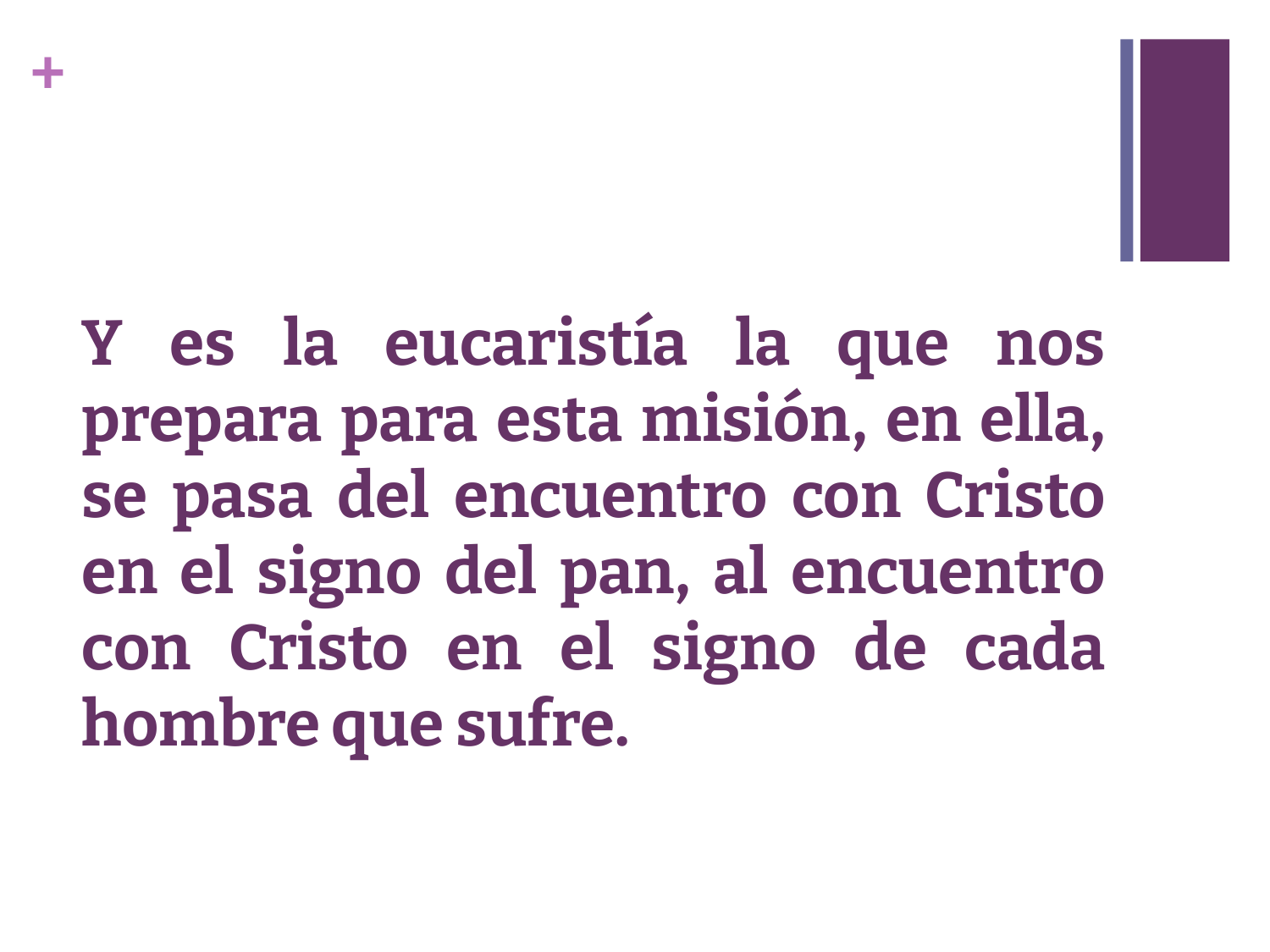

# Y es la eucaristía la que nos prepara para esta misión, en ella, se pasa del encuentro con Cristo en el signo del pan, al encuentro con Cristo en el signo de cada hombre que sufre.